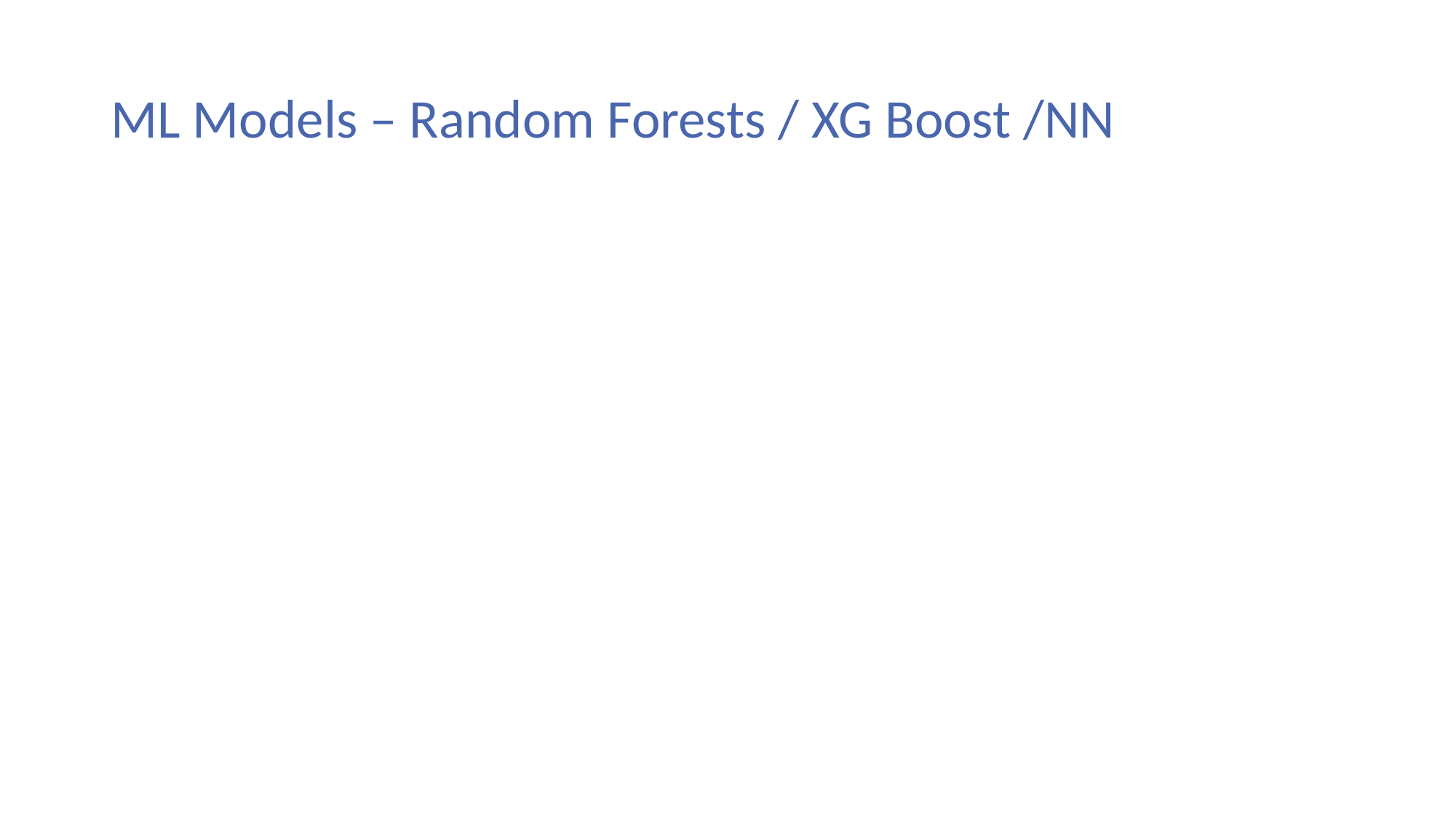

# ML Models – Random Forests / XG Boost /NN